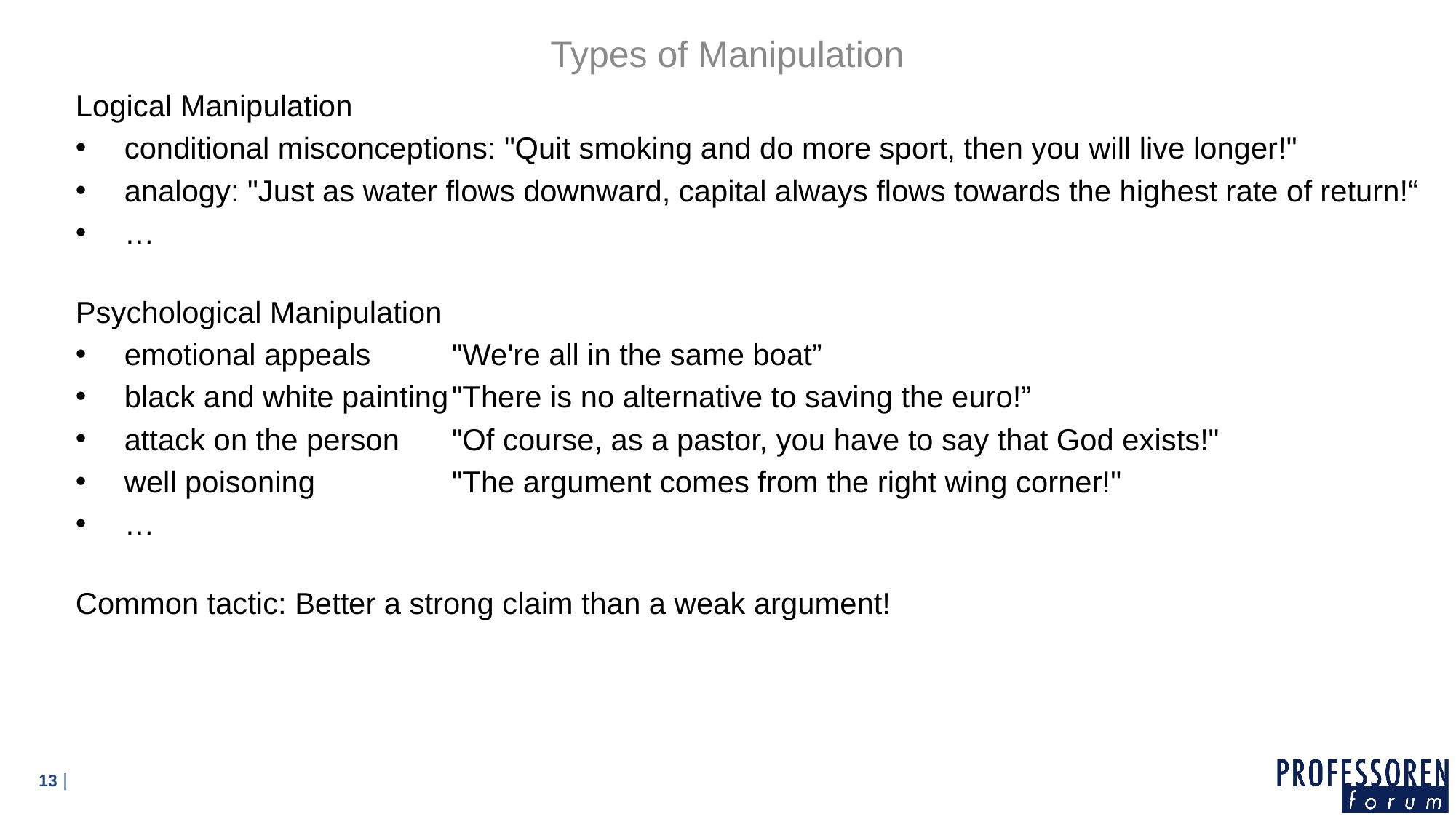

Types of Manipulation
Logical Manipulation
conditional misconceptions: "Quit smoking and do more sport, then you will live longer!"
analogy: "Just as water flows downward, capital always flows towards the highest rate of return!“
…
Psychological Manipulation
emotional appeals	"We're all in the same boat”
black and white painting	"There is no alternative to saving the euro!”
attack on the person	"Of course, as a pastor, you have to say that God exists!"
well poisoning		"The argument comes from the right wing corner!"
…
Common tactic: Better a strong claim than a weak argument!